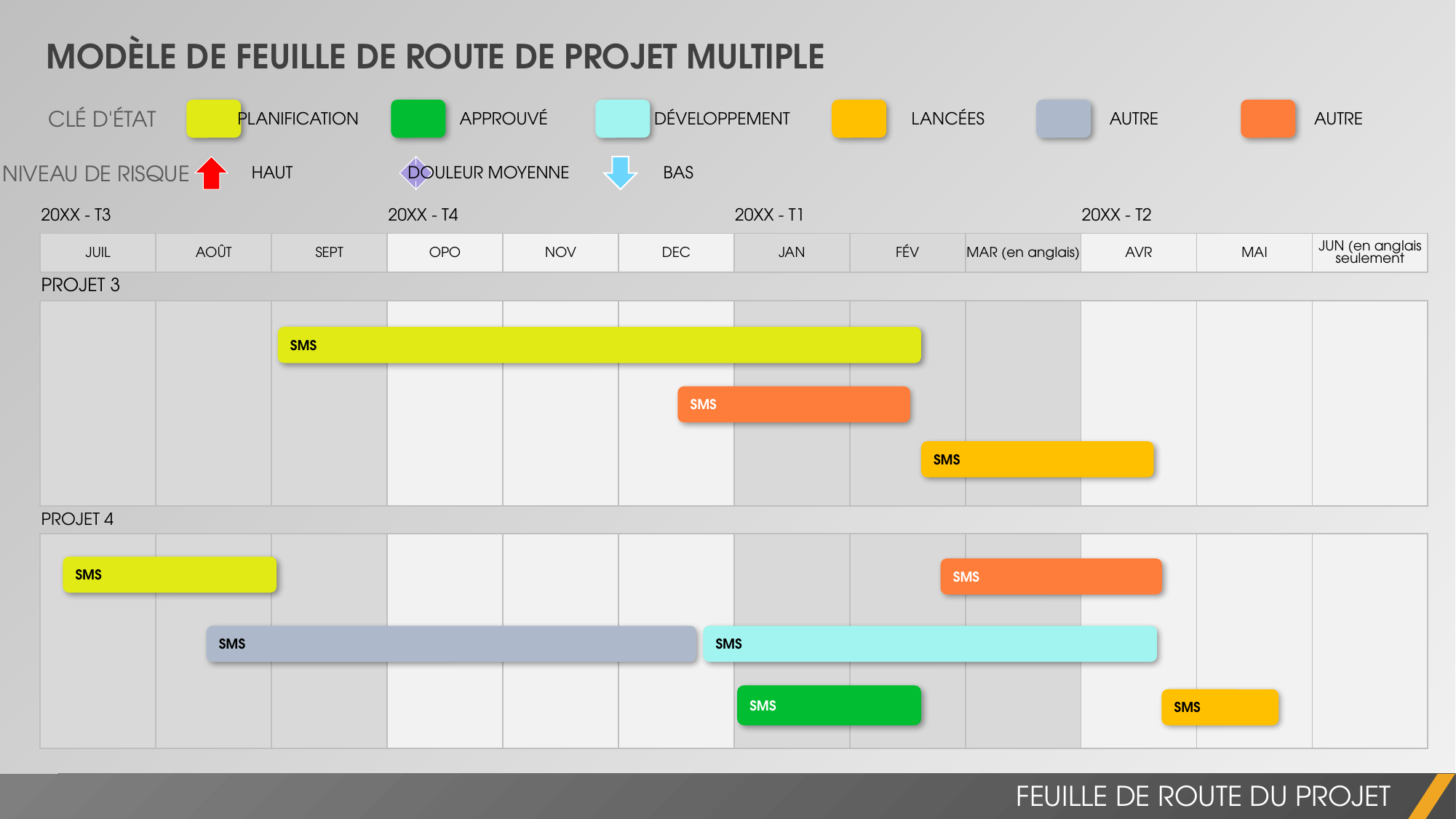

MODÈLE DE FEUILLE DE ROUTE DE PROJET MULTIPLE

CLÉ D'ÉTAT
PLANIFICATION
APPROUVÉ
DÉVELOPPEMENT
LANCÉES
AUTRE
AUTRE
NIVEAU DE RISQUE

HAUT
DOULEUR MOYENNE
BAS
| 20XX - T3 |  |  | 20XX - T4 |  |  | 20XX - T1 |  |  | 20XX - T2 |  |  |
| --- | --- | --- | --- | --- | --- | --- | --- | --- | --- | --- | --- |
| JUIL | AOÛT | SEPT | OPO | NOV | DEC | JAN | FÉV | MAR (en anglais) | AVR | MAI | JUN (en anglais seulement |
| PROJET 3 |  |  |  |  |  |  |  |  |  |  |  |
|  |  |  |  |  |  |  |  |  |  |  |  |
| PROJET 4 |  |  |  |  |  |  |  |  |  |  |  |
|  |  |  |  |  |  |  |  |  |  |  |  |
SMS
SMS
SMS
SMS
SMS
SMS
SMS
SMS
SMS
FEUILLE DE ROUTE DU PROJET